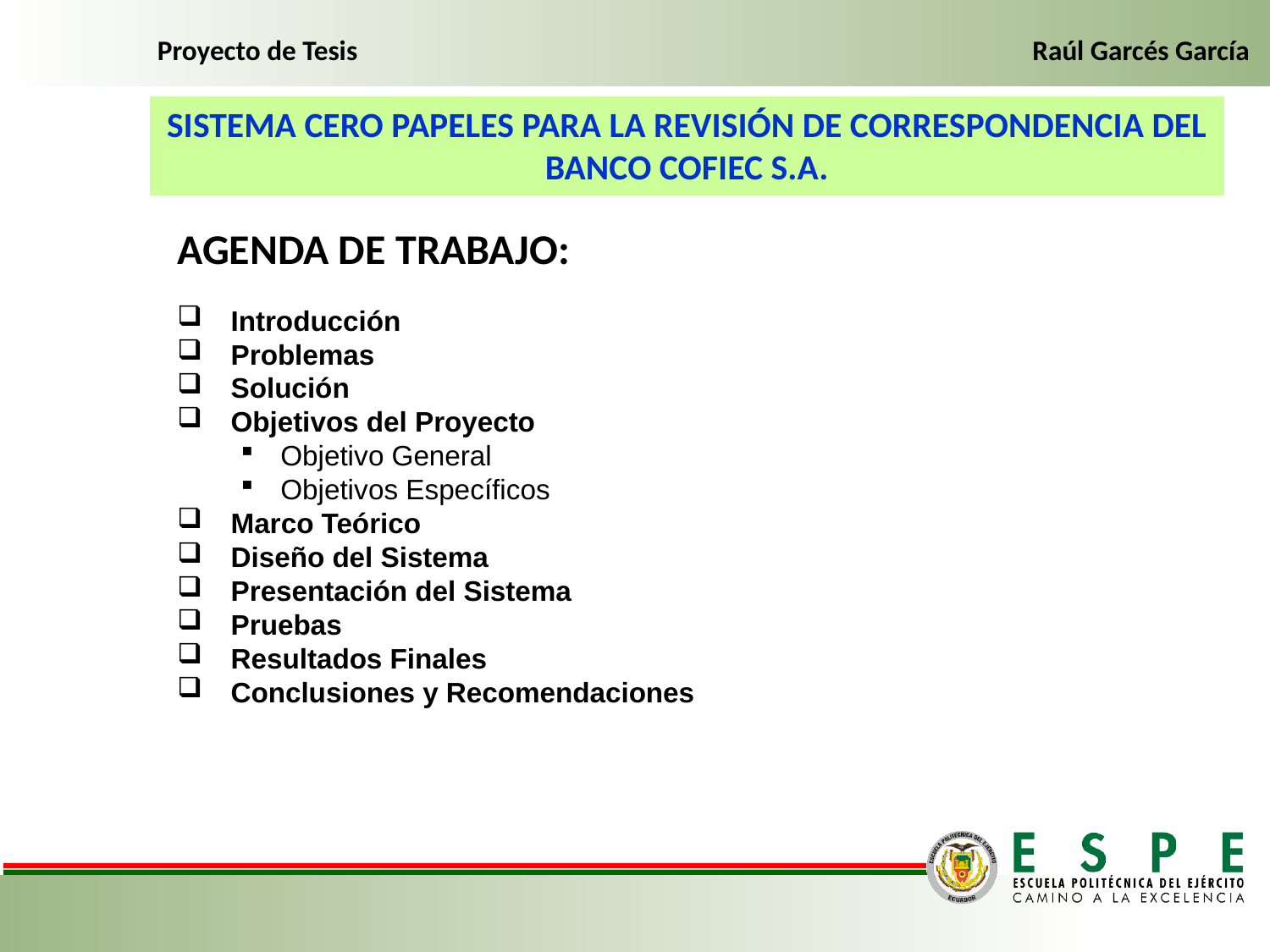

Proyecto de Tesis
Raúl Garcés García
SISTEMA CERO PAPELES PARA LA REVISIÓN DE CORRESPONDENCIA DEL BANCO COFIEC S.A.
AGENDA DE TRABAJO:

   Introducción
   Problemas
   Solución
   Objetivos del Proyecto
Objetivo General
Objetivos Específicos
   Marco Teórico
   Diseño del Sistema
   Presentación del Sistema
   Pruebas
   Resultados Finales
   Conclusiones y Recomendaciones